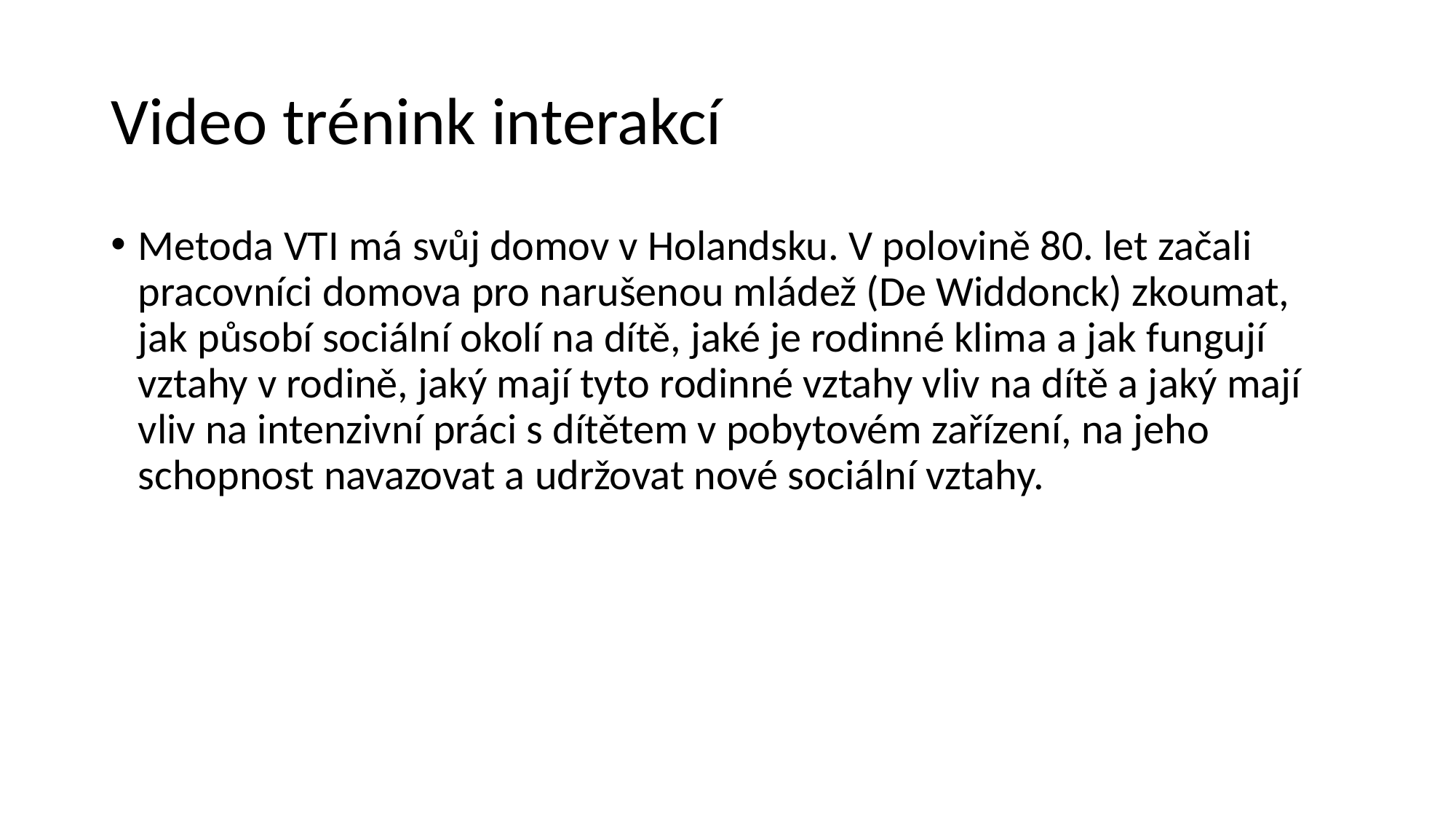

# Video trénink interakcí
Metoda VTI má svůj domov v Holandsku. V polovině 80. let začali pracovníci domova pro narušenou mládež (De Widdonck) zkoumat, jak působí sociální okolí na dítě, jaké je rodinné klima a jak fungují vztahy v rodině, jaký mají tyto rodinné vztahy vliv na dítě a jaký mají vliv na intenzivní práci s dítětem v pobytovém zařízení, na jeho schopnost navazovat a udržovat nové sociální vztahy.